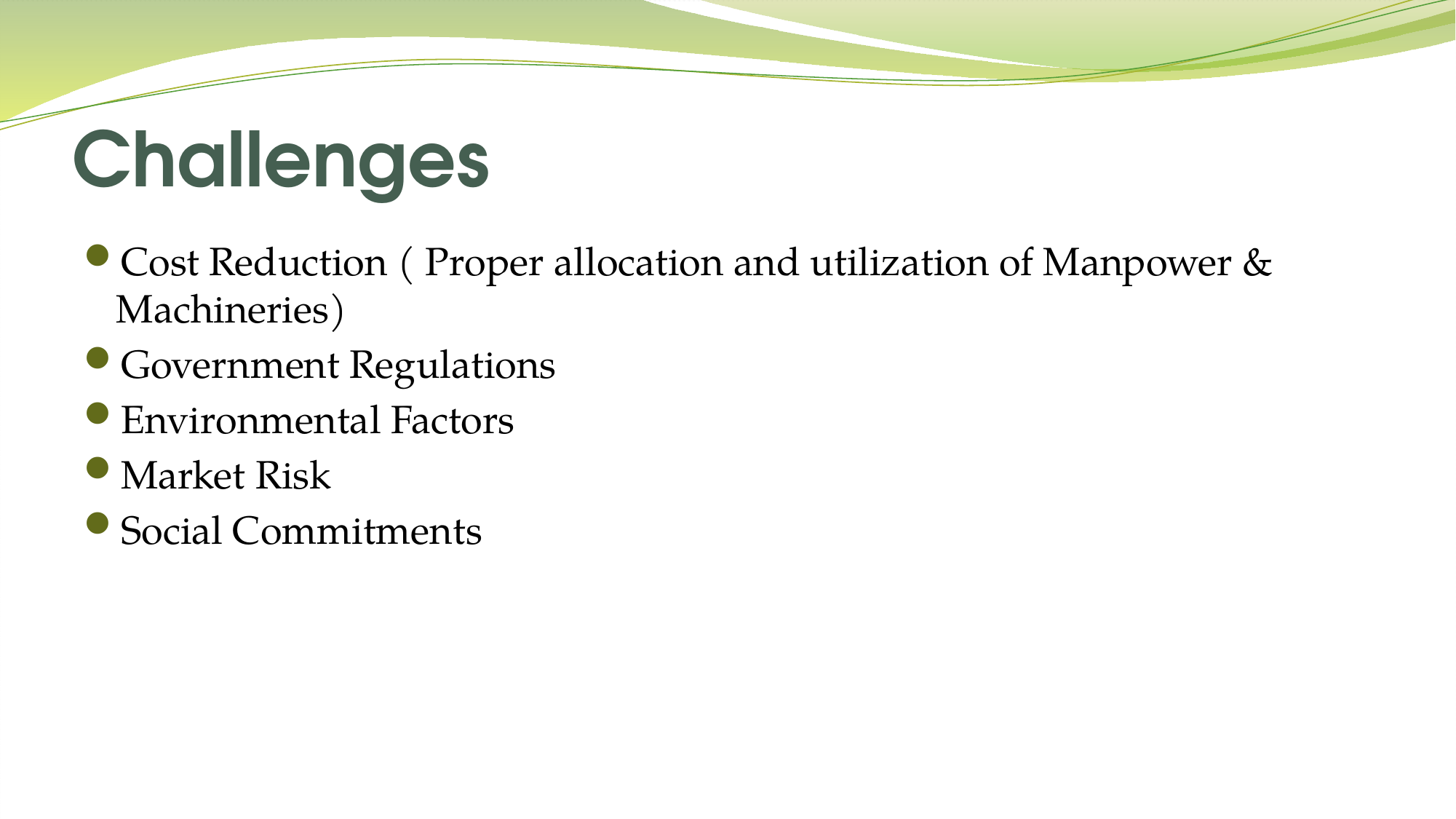

# Challenges
Cost Reduction ( Proper allocation and utilization of Manpower & Machineries)
Government Regulations
Environmental Factors
Market Risk
Social Commitments